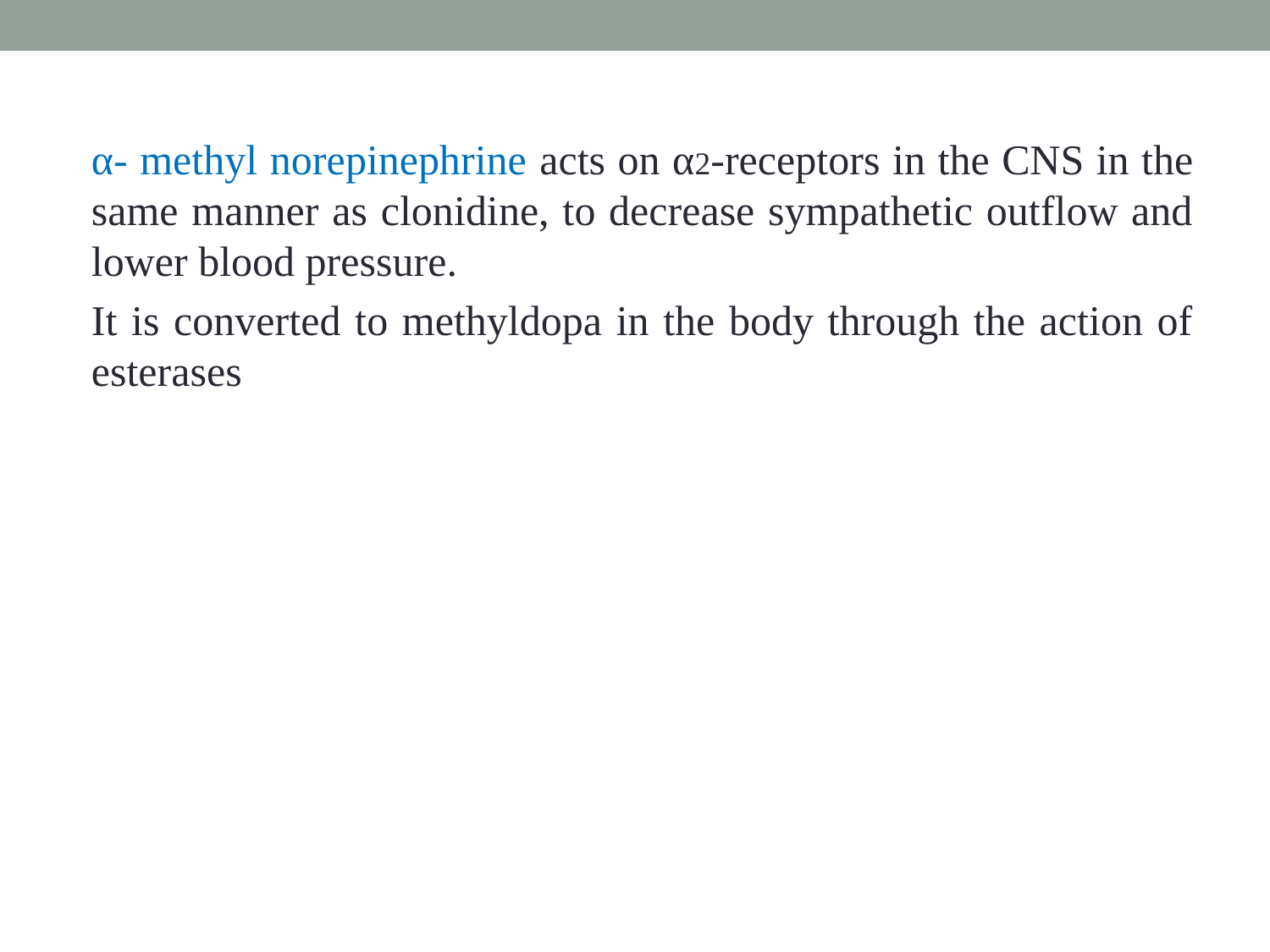

α- methyl norepinephrine acts on α2-receptors in the CNS in the same manner as clonidine, to decrease sympathetic outflow and lower blood pressure.
It is converted to methyldopa in the body through the action of esterases